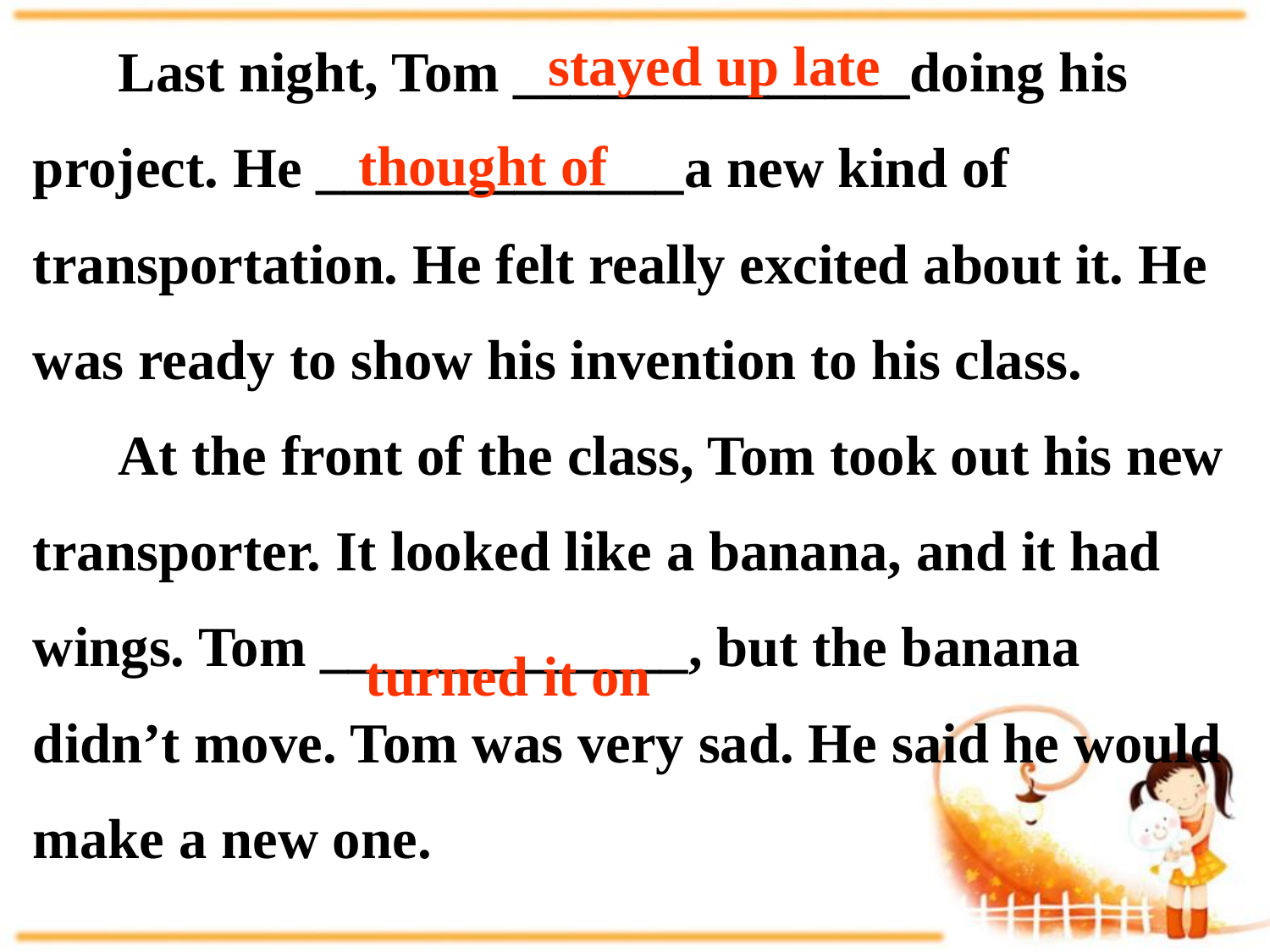

stayed up late
      Last night, Tom ______________doing his
project. He _____________a new kind of
transportation. He felt really excited about it. He
was ready to show his invention to his class.
      At the front of the class, Tom took out his new
transporter. It looked like a banana, and it had
wings. Tom _____________, but the banana
didn’t move. Tom was very sad. He said he would
make a new one.
thought of
turned it on